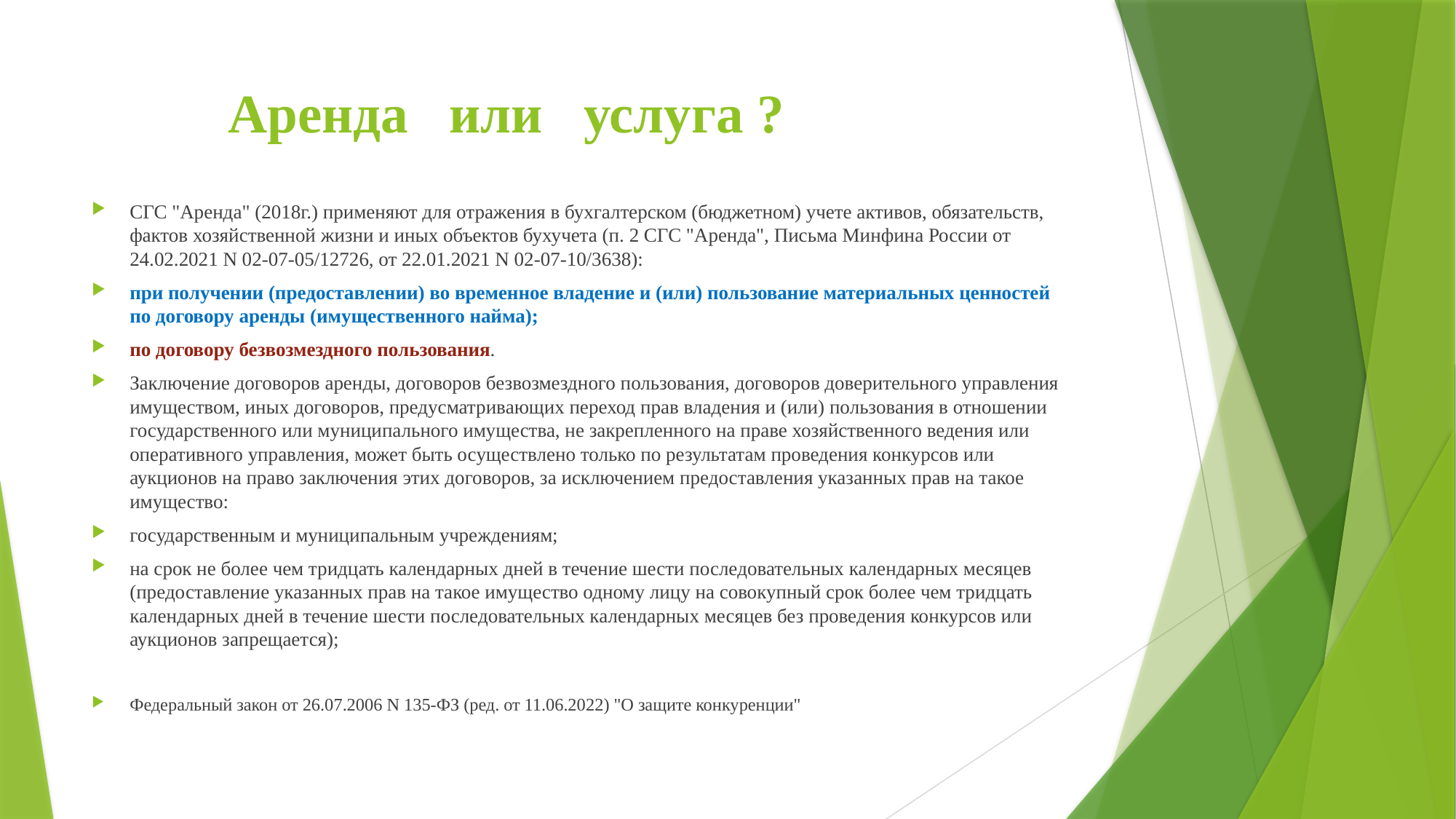

# Аренда   или   услуга ?
СГС "Аренда" (2018г.) применяют для отражения в бухгалтерском (бюджетном) учете активов, обязательств, фактов хозяйственной жизни и иных объектов бухучета (п. 2 СГС "Аренда", Письма Минфина России от 24.02.2021 N 02-07-05/12726, от 22.01.2021 N 02-07-10/3638):
при получении (предоставлении) во временное владение и (или) пользование материальных ценностей по договору аренды (имущественного найма);
по договору безвозмездного пользования.
Заключение договоров аренды, договоров безвозмездного пользования, договоров доверительного управления имуществом, иных договоров, предусматривающих переход прав владения и (или) пользования в отношении государственного или муниципального имущества, не закрепленного на праве хозяйственного ведения или оперативного управления, может быть осуществлено только по результатам проведения конкурсов или аукционов на право заключения этих договоров, за исключением предоставления указанных прав на такое имущество:
государственным и муниципальным учреждениям;
на срок не более чем тридцать календарных дней в течение шести последовательных календарных месяцев (предоставление указанных прав на такое имущество одному лицу на совокупный срок более чем тридцать календарных дней в течение шести последовательных календарных месяцев без проведения конкурсов или аукционов запрещается);

Федеральный закон от 26.07.2006 N 135-ФЗ (ред. от 11.06.2022) "О защите конкуренции"